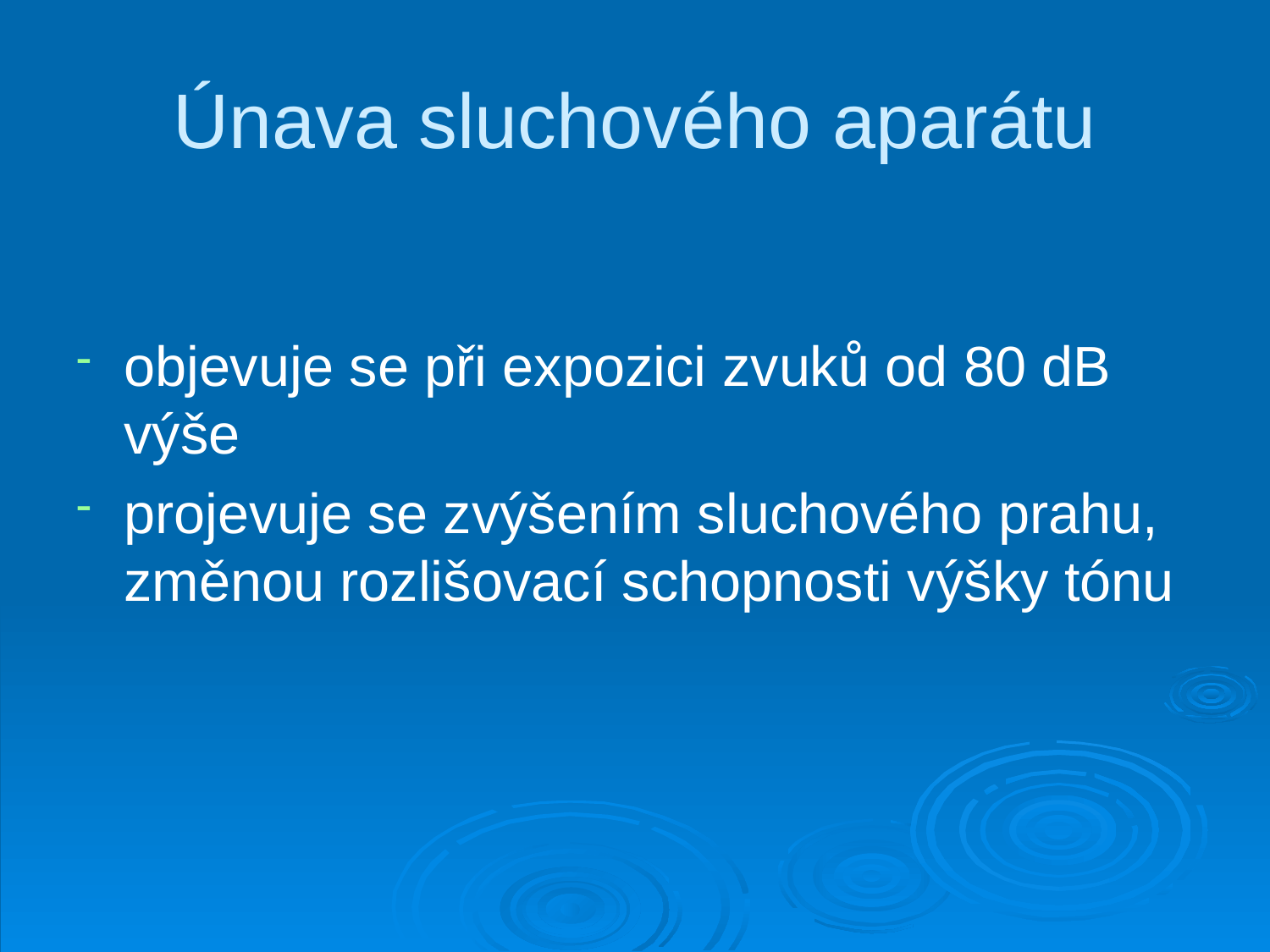

# Únava sluchového aparátu
objevuje se při expozici zvuků od 80 dB výše
projevuje se zvýšením sluchového prahu, změnou rozlišovací schopnosti výšky tónu